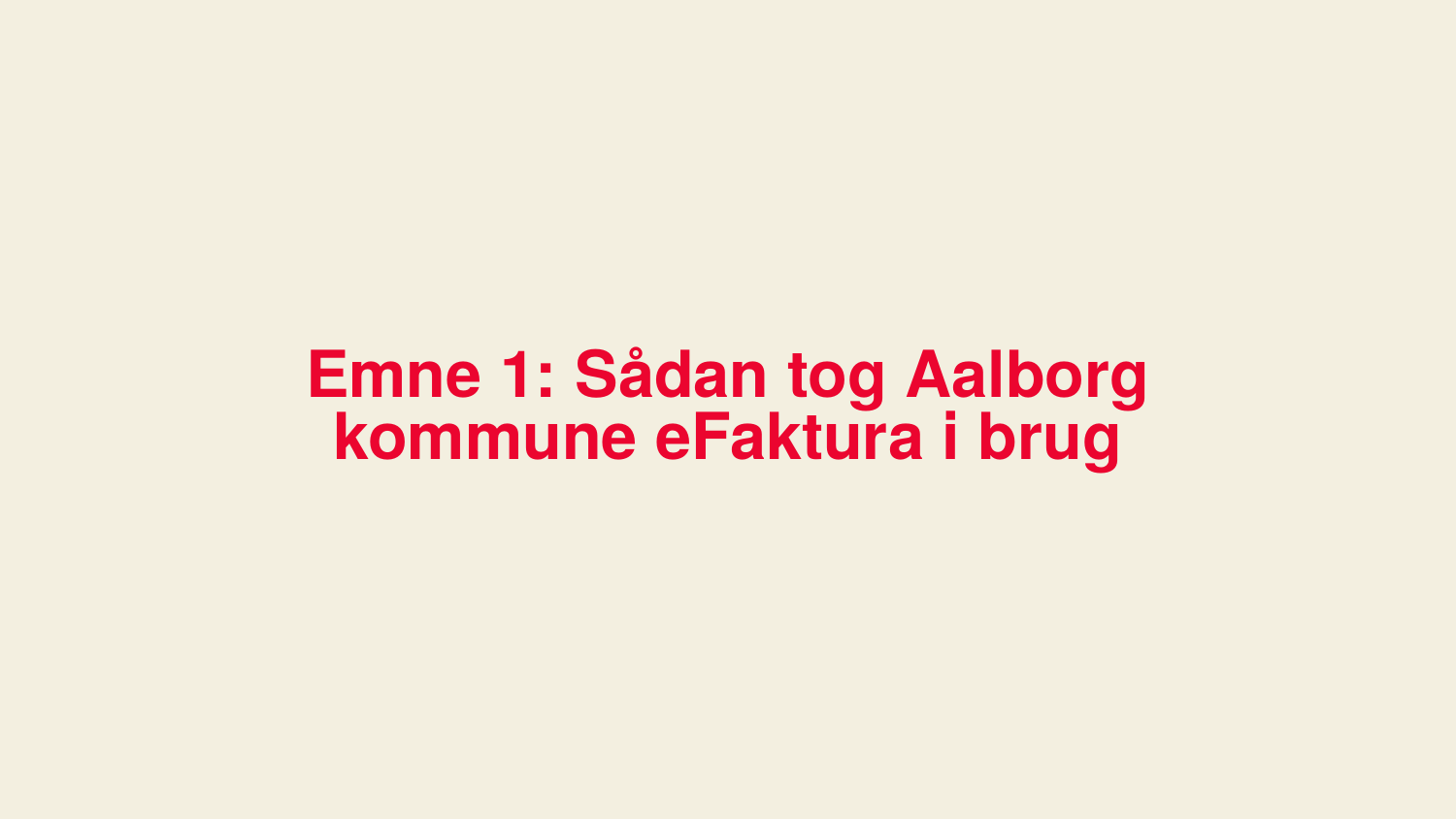

# Emne 1: Sådan tog Aalborg kommune eFaktura i brug